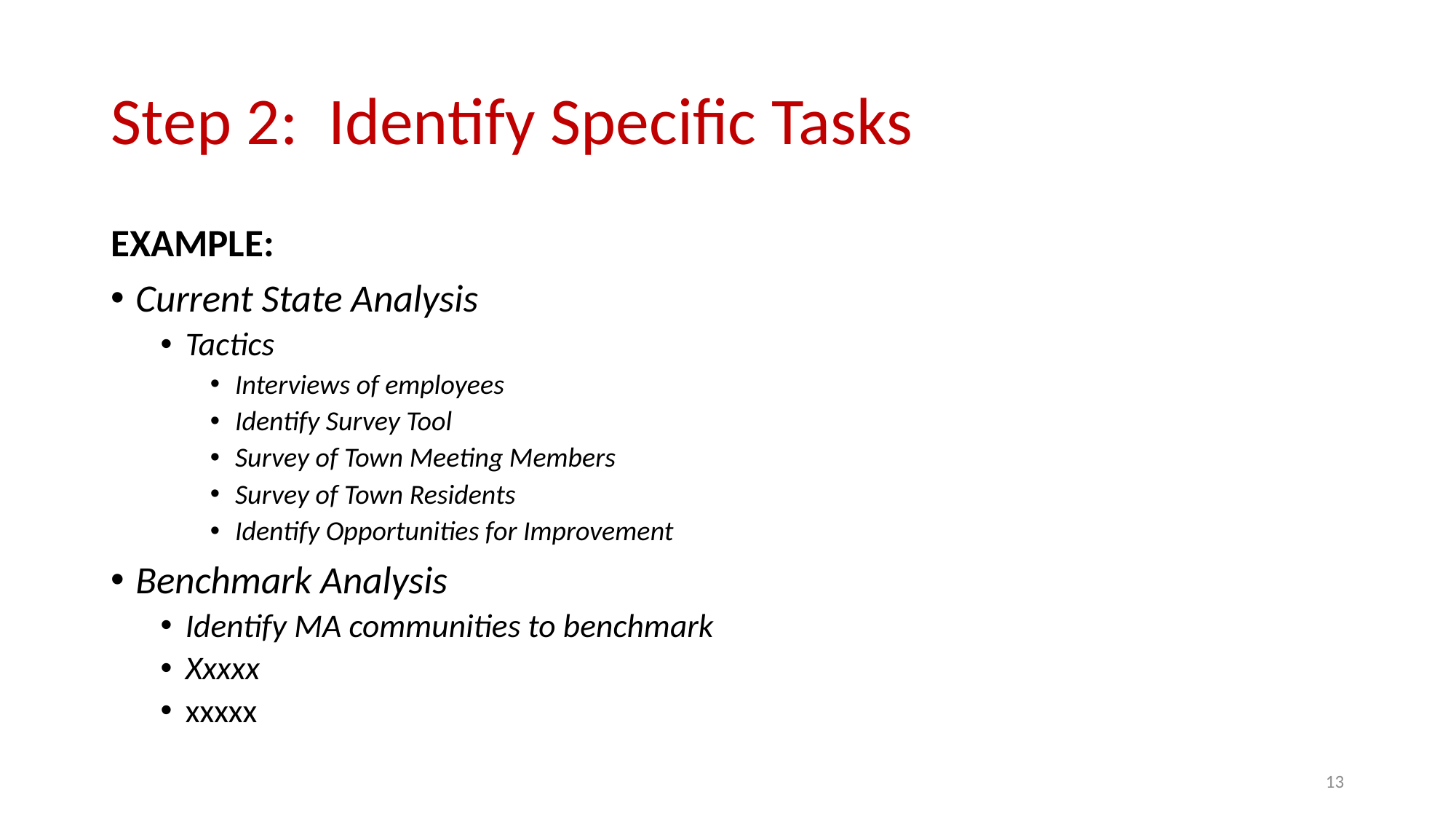

# Step 2:  Identify Specific Tasks
EXAMPLE:
Current State Analysis
Tactics
Interviews of employees
Identify Survey Tool
Survey of Town Meeting Members
Survey of Town Residents
Identify Opportunities for Improvement
Benchmark Analysis
Identify MA communities to benchmark
Xxxxx
xxxxx
13